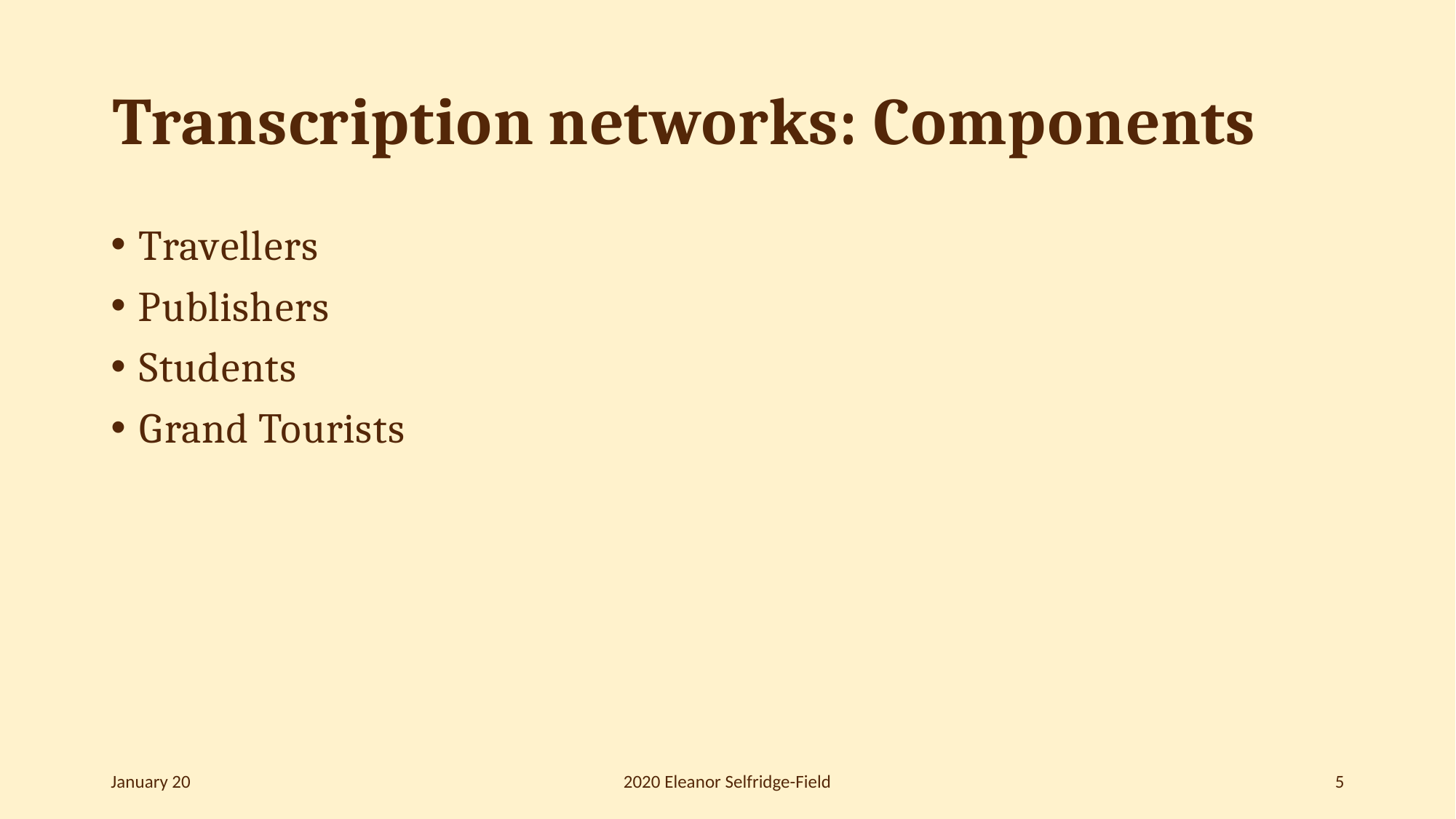

# Transcription networks: Components
Travellers
Publishers
Students
Grand Tourists
January 20
2020 Eleanor Selfridge-Field
5